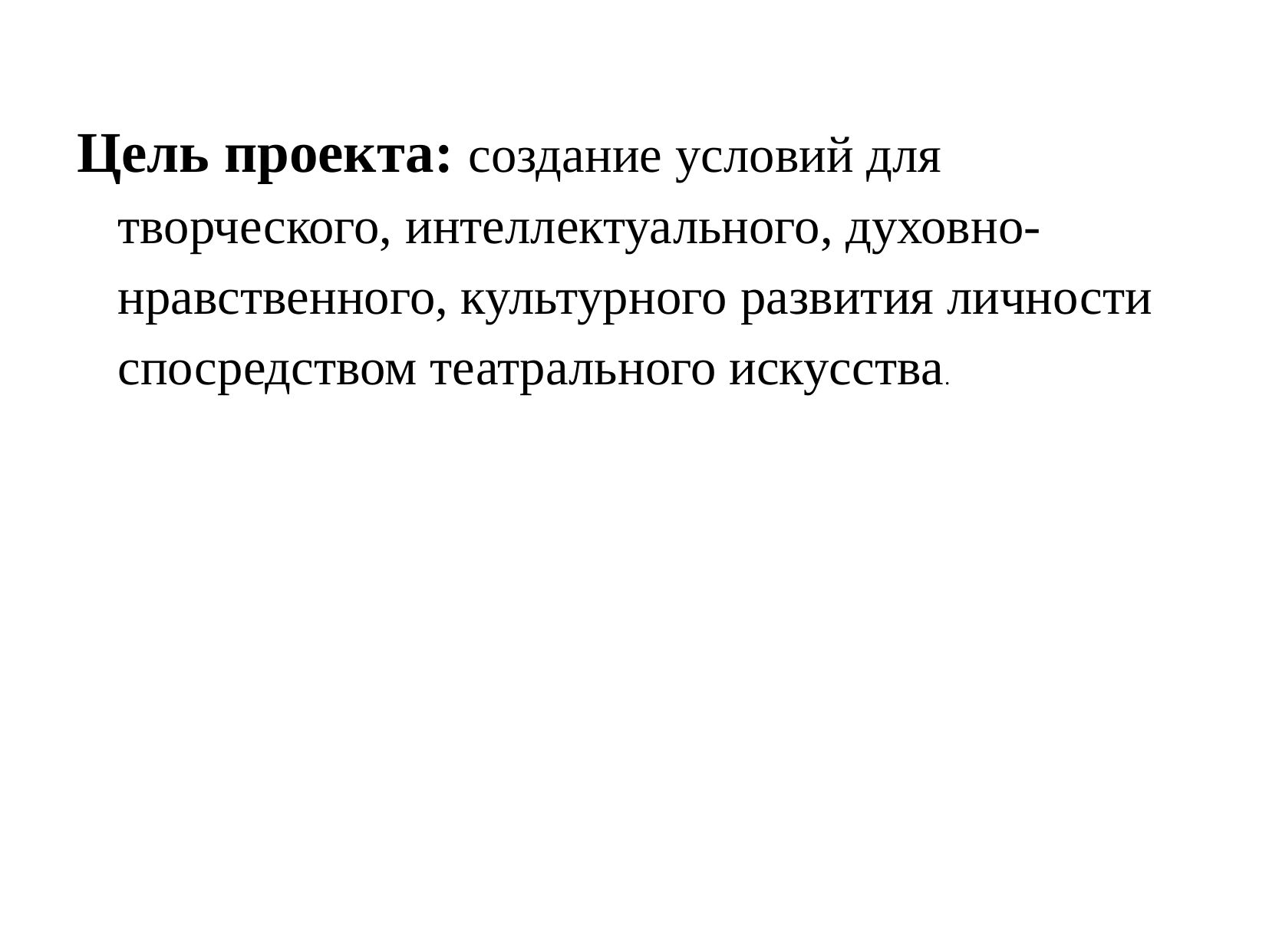

Цель проекта: создание условий для творческого, интеллектуального, духовно-нравственного, культурного развития личности спосредством театрального искусства.